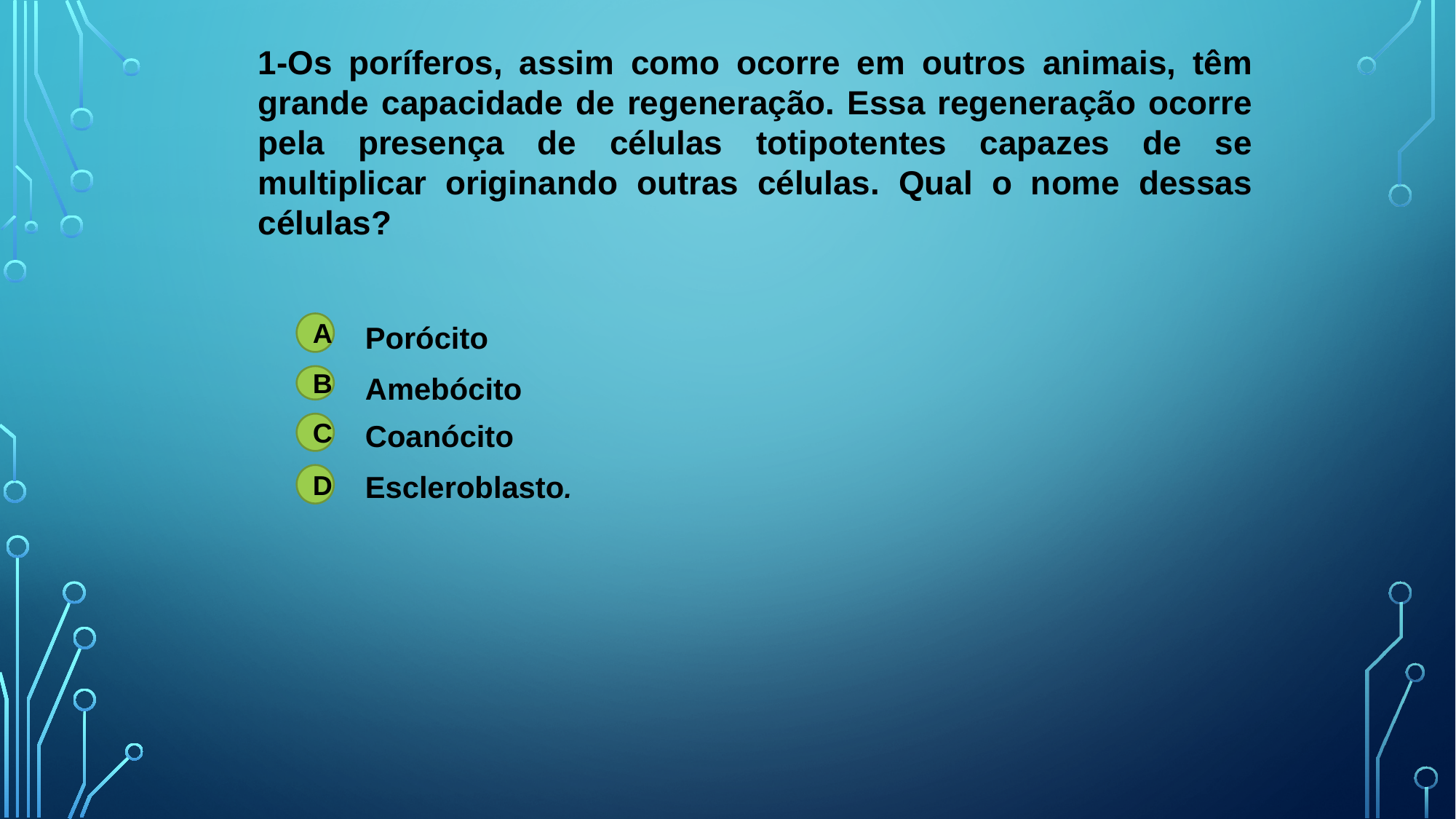

1-Os poríferos, assim como ocorre em outros animais, têm grande capacidade de regeneração. Essa regeneração ocorre pela presença de células totipotentes capazes de se multiplicar originando outras células. Qual o nome dessas células?
A
Porócito
Amebócito
B
Coanócito
C
Escleroblasto.
D